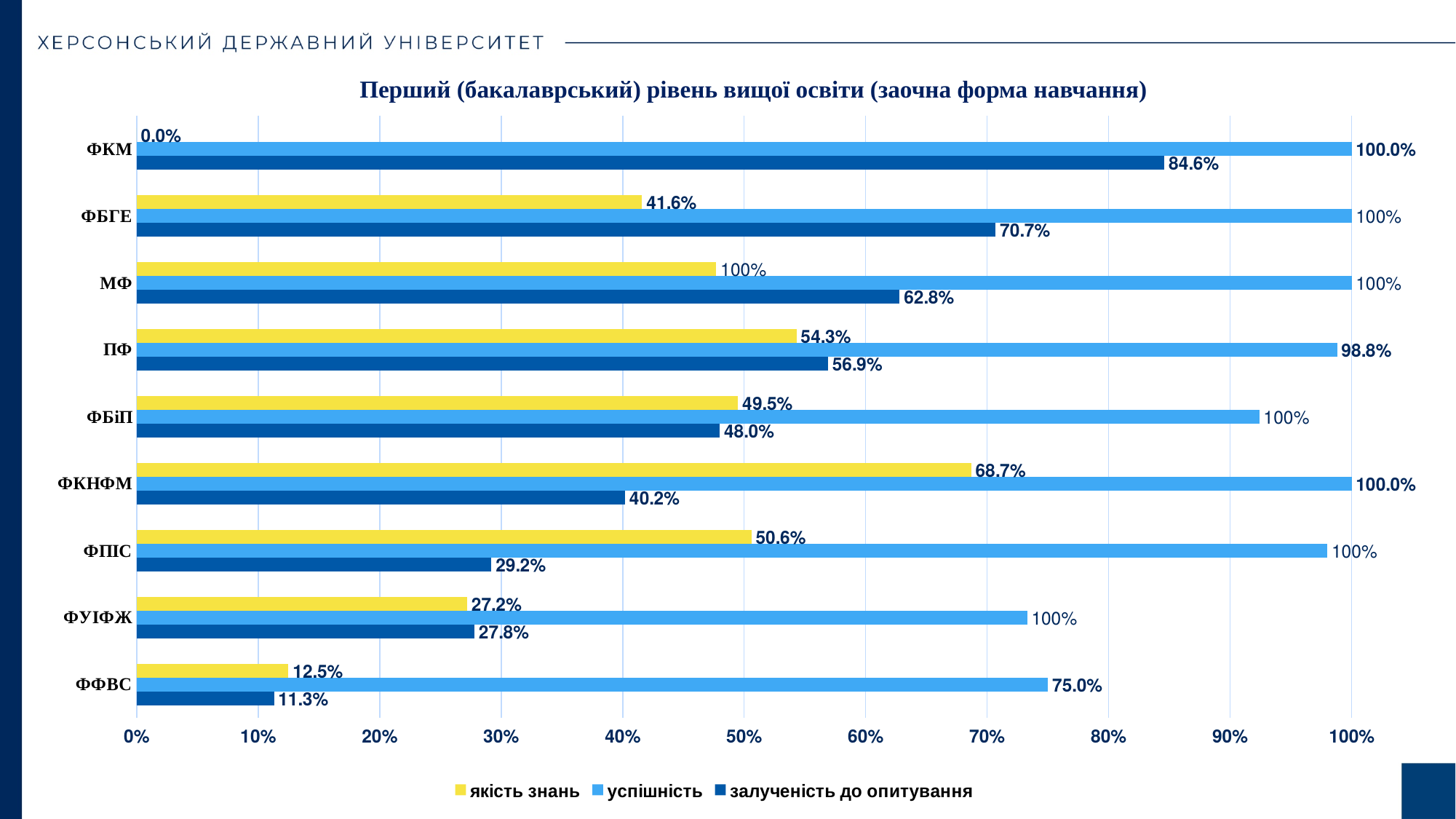

Перший (бакалаврський) рівень вищої освіти (заочна форма навчання)

### Chart

| Category | залученість до опитування | успішність | якість знань |
|---|---|---|---|
| ФФВС | 0.113 | 0.75 | 0.125 |
| ФУІФЖ | 0.278 | 0.733 | 0.272 |
| ФПІС | 0.292 | 0.98 | 0.506 |
| ФКНФМ | 0.402 | 1.0 | 0.687 |
| ФБіП | 0.48 | 0.924 | 0.495 |
| ПФ | 0.569 | 0.988 | 0.543 |
| МФ | 0.628 | 1.0 | 0.477 |
| ФБГЕ | 0.707 | 1.0 | 0.416 |
| ФКМ | 0.846 | 1.0 | 0.0 |